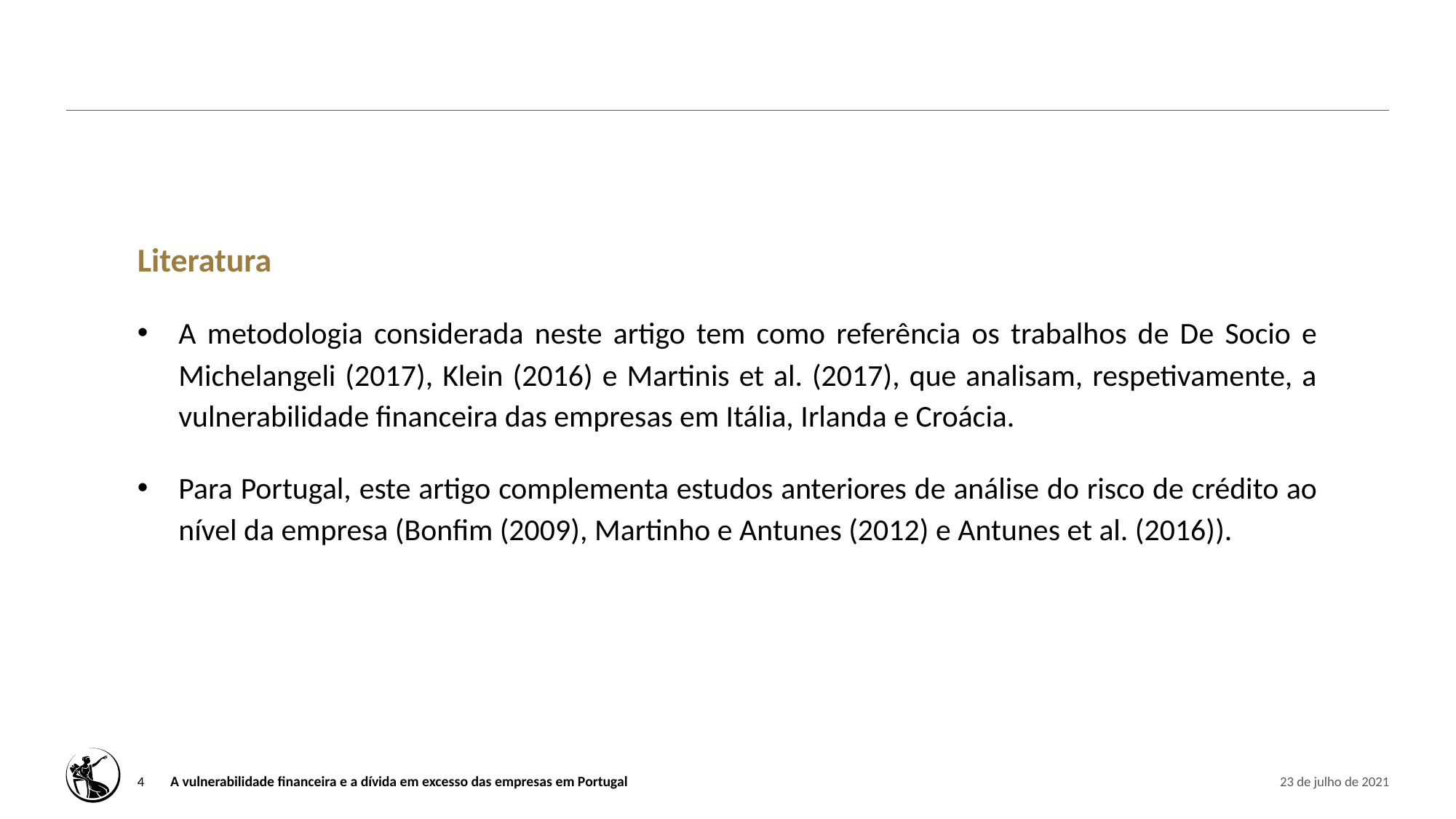

# Literatura
A metodologia considerada neste artigo tem como referência os trabalhos de De Socio e Michelangeli (2017), Klein (2016) e Martinis et al. (2017), que analisam, respetivamente, a vulnerabilidade financeira das empresas em Itália, Irlanda e Croácia.
Para Portugal, este artigo complementa estudos anteriores de análise do risco de crédito ao nível da empresa (Bonfim (2009), Martinho e Antunes (2012) e Antunes et al. (2016)).
4
A vulnerabilidade financeira e a dívida em excesso das empresas em Portugal
23 de julho de 2021